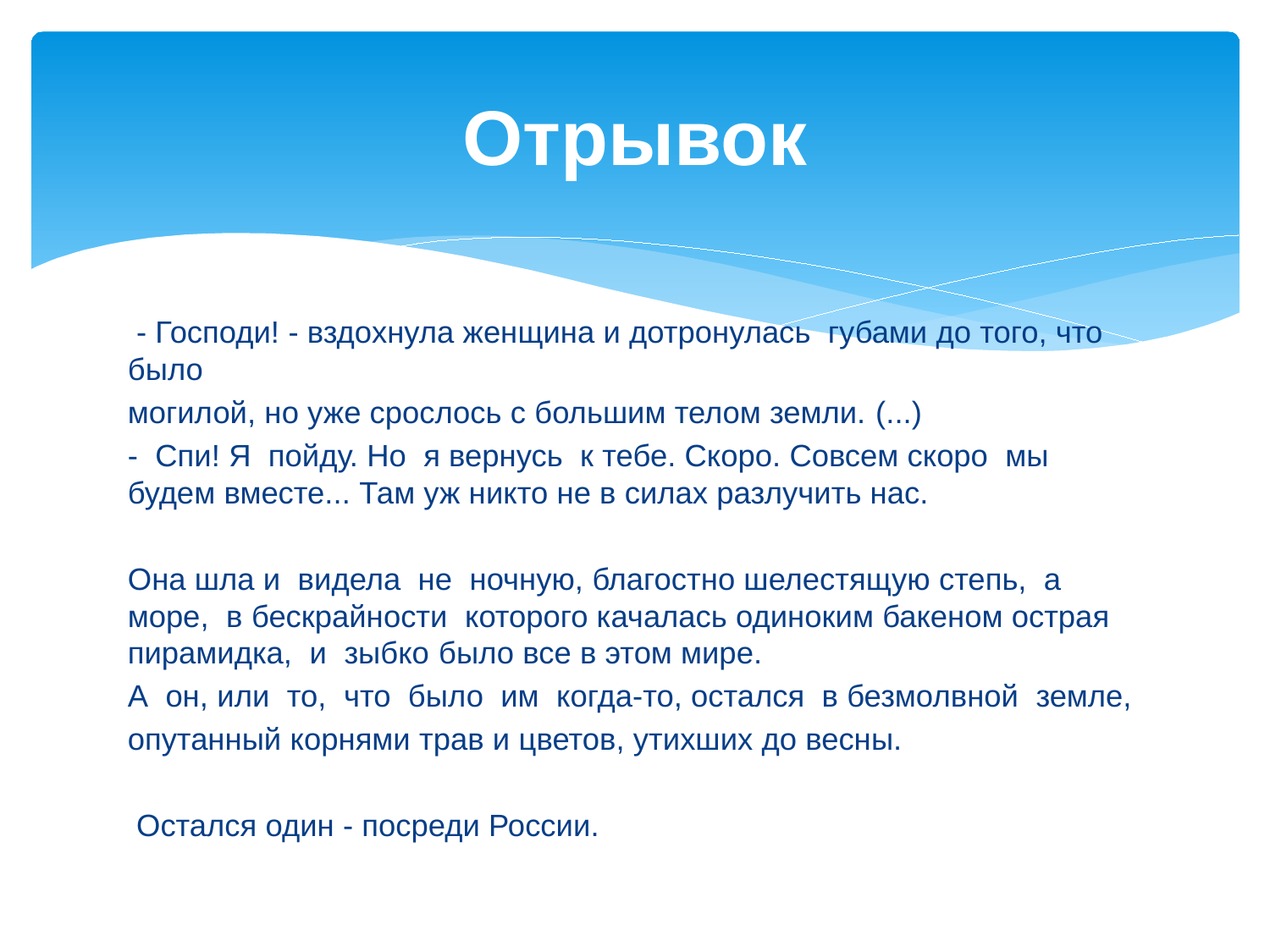

# Отрывок
 - Господи! - вздохнула женщина и дотронулась  губами до того, что  было
могилой, но уже срослось с большим телом земли. (...)
-  Спи! Я  пойду. Но  я вернусь  к тебе. Скоро. Совсем скоро  мы  будем вместе... Там уж никто не в силах разлучить нас.

Она шла и  видела  не  ночную, благостно шелестящую степь,  а  море,  в бескрайности  которого качалась одиноким бакеном острая пирамидка,  и  зыбко было все в этом мире.
А  он, или  то,  что  было  им  когда-то, остался  в безмолвной  земле,
опутанный корнями трав и цветов, утихших до весны.

 Остался один - посреди России.